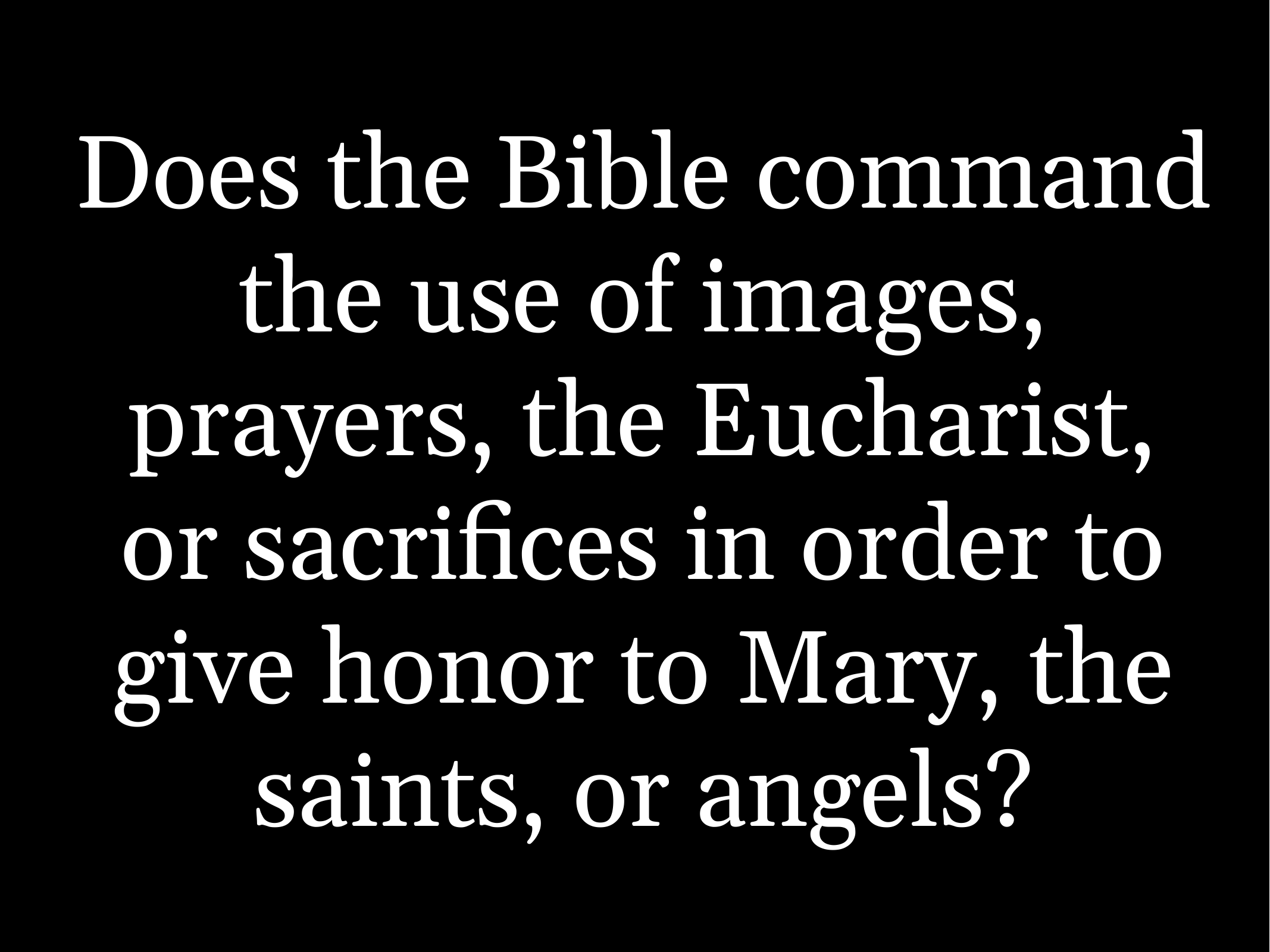

# Does the Bible command the use of images, prayers, the Eucharist, or sacrifices in order to give honor to Mary, the saints, or angels?